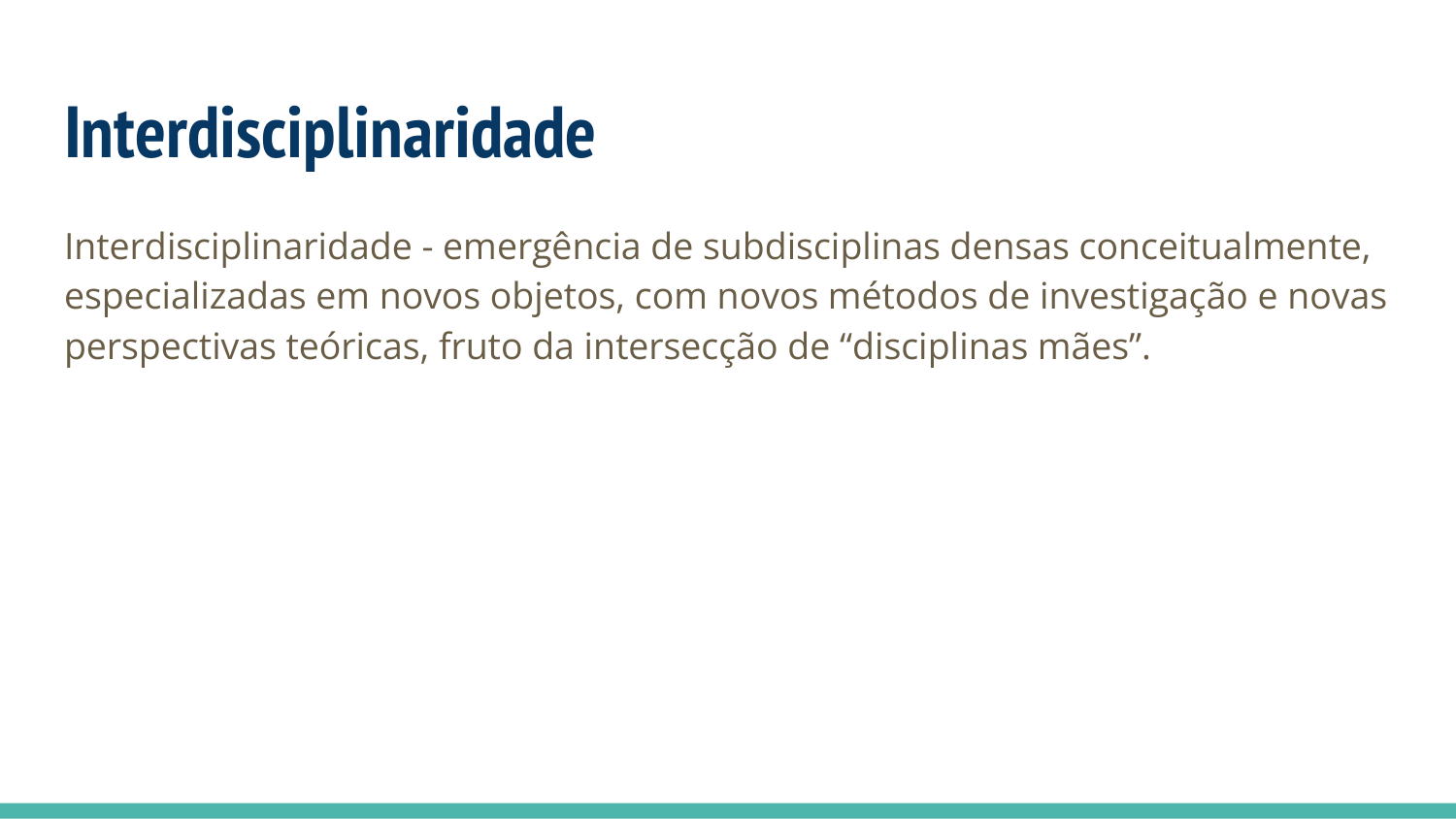

# Interdisciplinaridade
Interdisciplinaridade - emergência de subdisciplinas densas conceitualmente, especializadas em novos objetos, com novos métodos de investigação e novas perspectivas teóricas, fruto da intersecção de “disciplinas mães”.